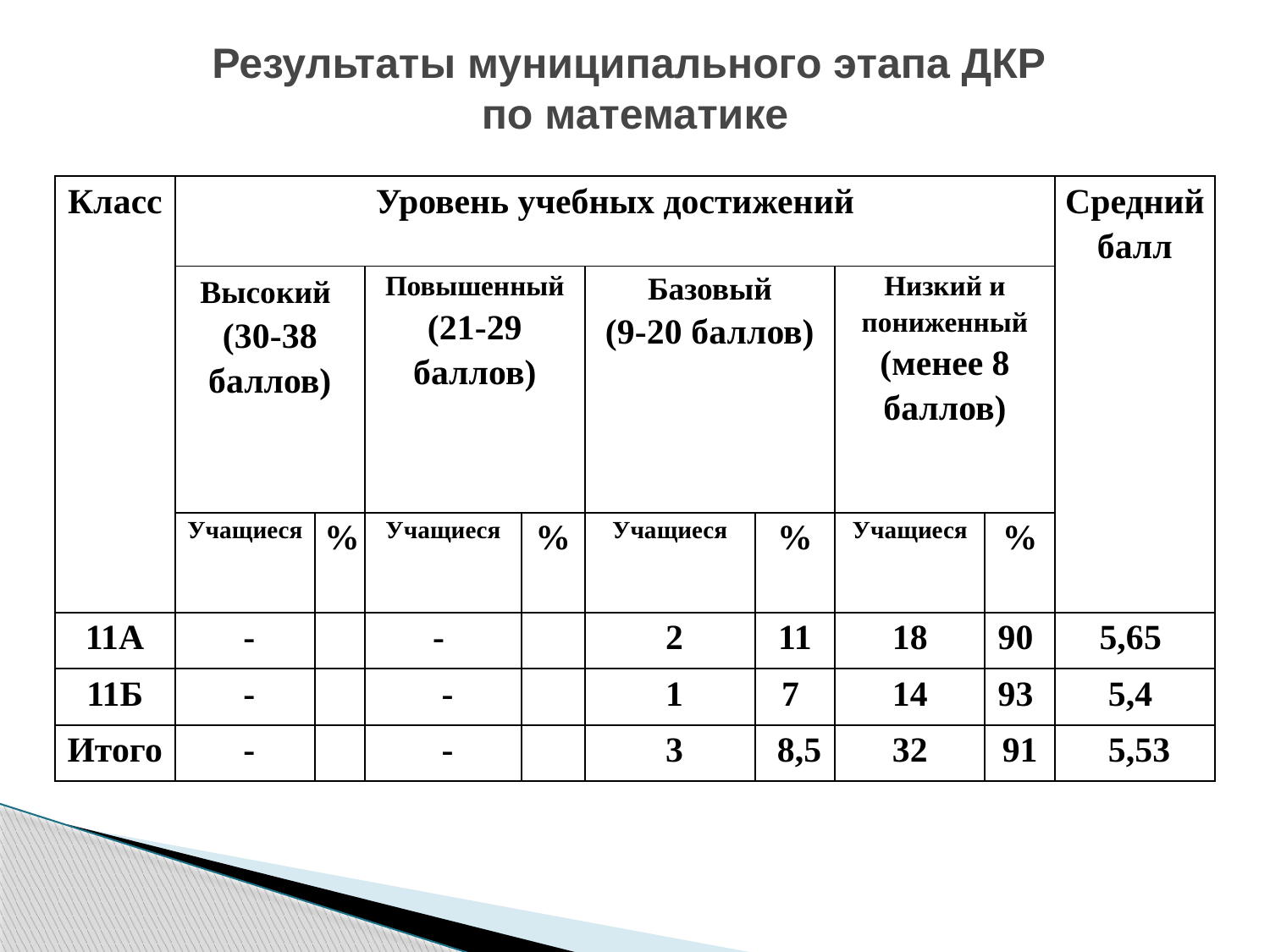

# Результаты муниципального этапа ДКР по математике
| Класс | Уровень учебных достижений |  |  |  |  |  |  |  | Средний балл |
| --- | --- | --- | --- | --- | --- | --- | --- | --- | --- |
|  | Высокий (30-38 баллов) |  | Повышенный (21-29 баллов) |  | Базовый (9-20 баллов) |  | Низкий и пониженный (менее 8 баллов) |  |  |
|  | Учащиеся | % | Учащиеся | % | Учащиеся | % | Учащиеся | % |  |
| 11А | - |  | - |  | 2 | 11 | 18 | 90 | 5,65 |
| 11Б | - |  | - |  | 1 | 7 | 14 | 93 | 5,4 |
| Итого | - |  | - |  | 3 | 8,5 | 32 | 91 | 5,53 |